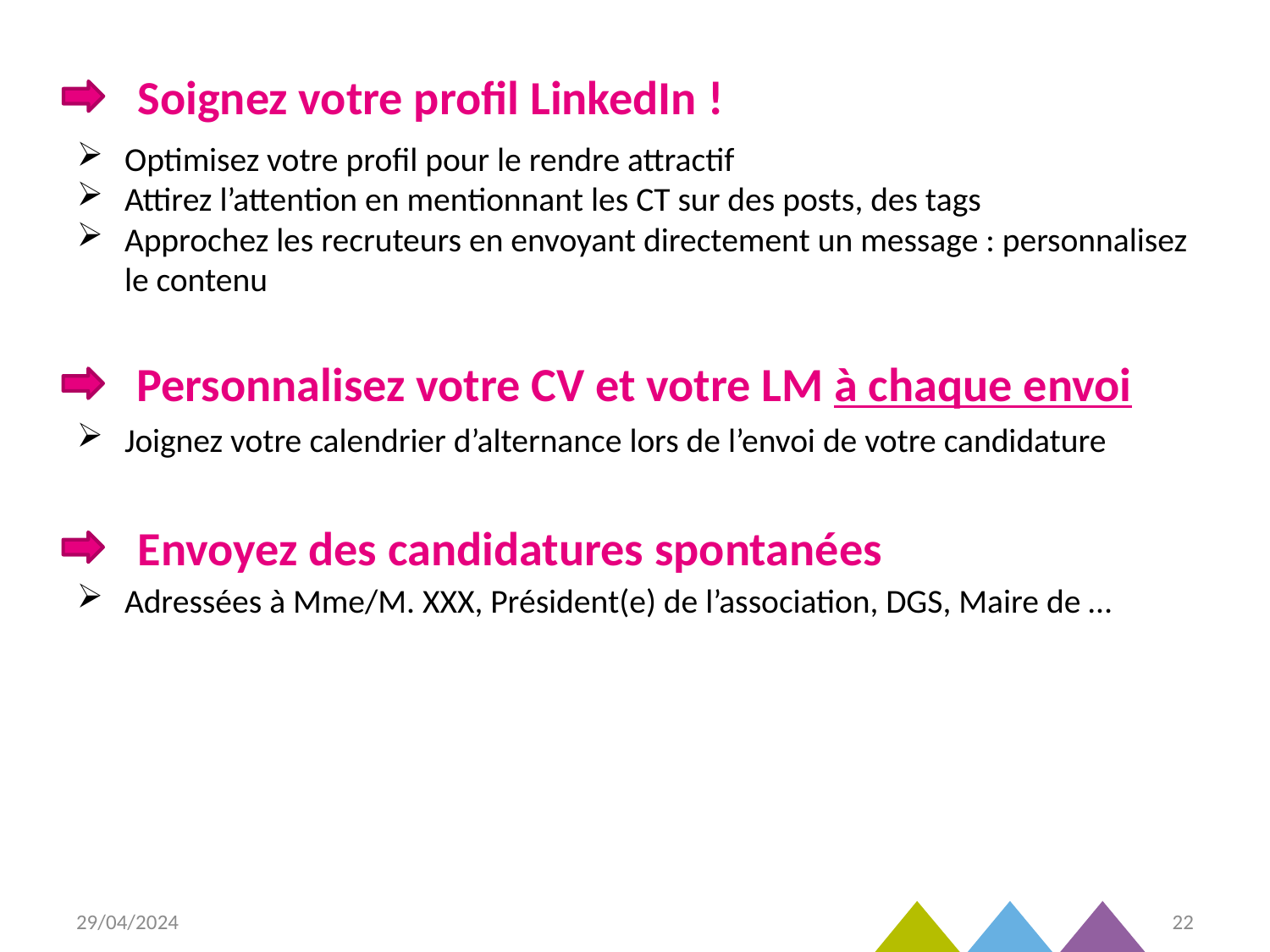

Soignez votre profil LinkedIn !

Optimisez votre profil pour le rendre attractif
Attirez l’attention en mentionnant les CT sur des posts, des tags
Approchez les recruteurs en envoyant directement un message : personnalisez le contenu

Joignez votre calendrier d’alternance lors de l’envoi de votre candidature

Adressées à Mme/M. XXX, Président(e) de l’association, DGS, Maire de …

Personnalisez votre CV et votre LM à chaque envoi

Envoyez des candidatures spontanées

29/04/2024

22